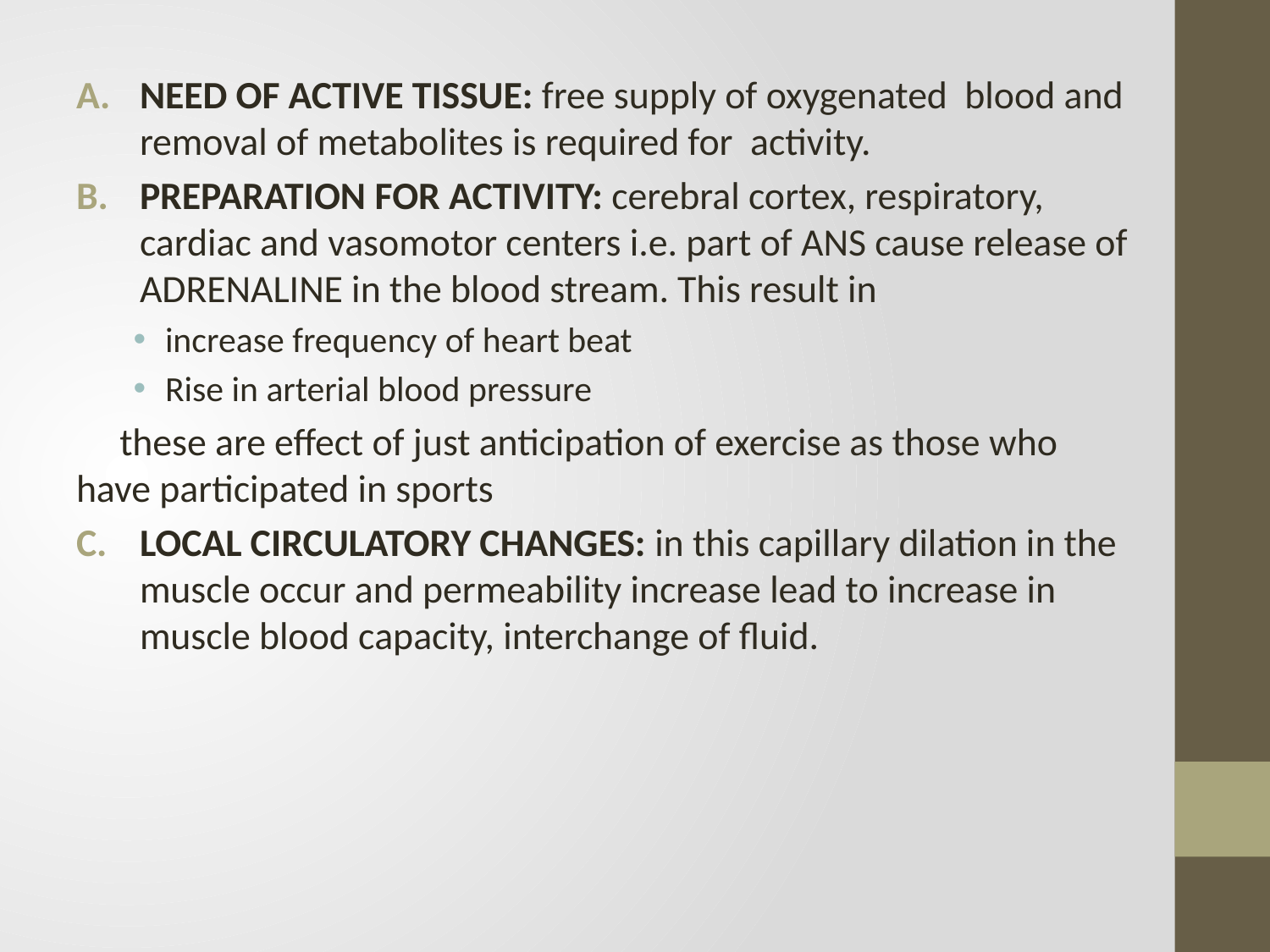

NEED OF ACTIVE TISSUE: free supply of oxygenated  blood and removal of metabolites is required for  activity.
PREPARATION FOR ACTIVITY: cerebral cortex, respiratory, cardiac and vasomotor centers i.e. part of ANS cause release of ADRENALINE in the blood stream. This result in
increase frequency of heart beat
Rise in arterial blood pressure
     these are effect of just anticipation of exercise as those who have participated in sports
LOCAL CIRCULATORY CHANGES: in this capillary dilation in the muscle occur and permeability increase lead to increase in muscle blood capacity, interchange of fluid.